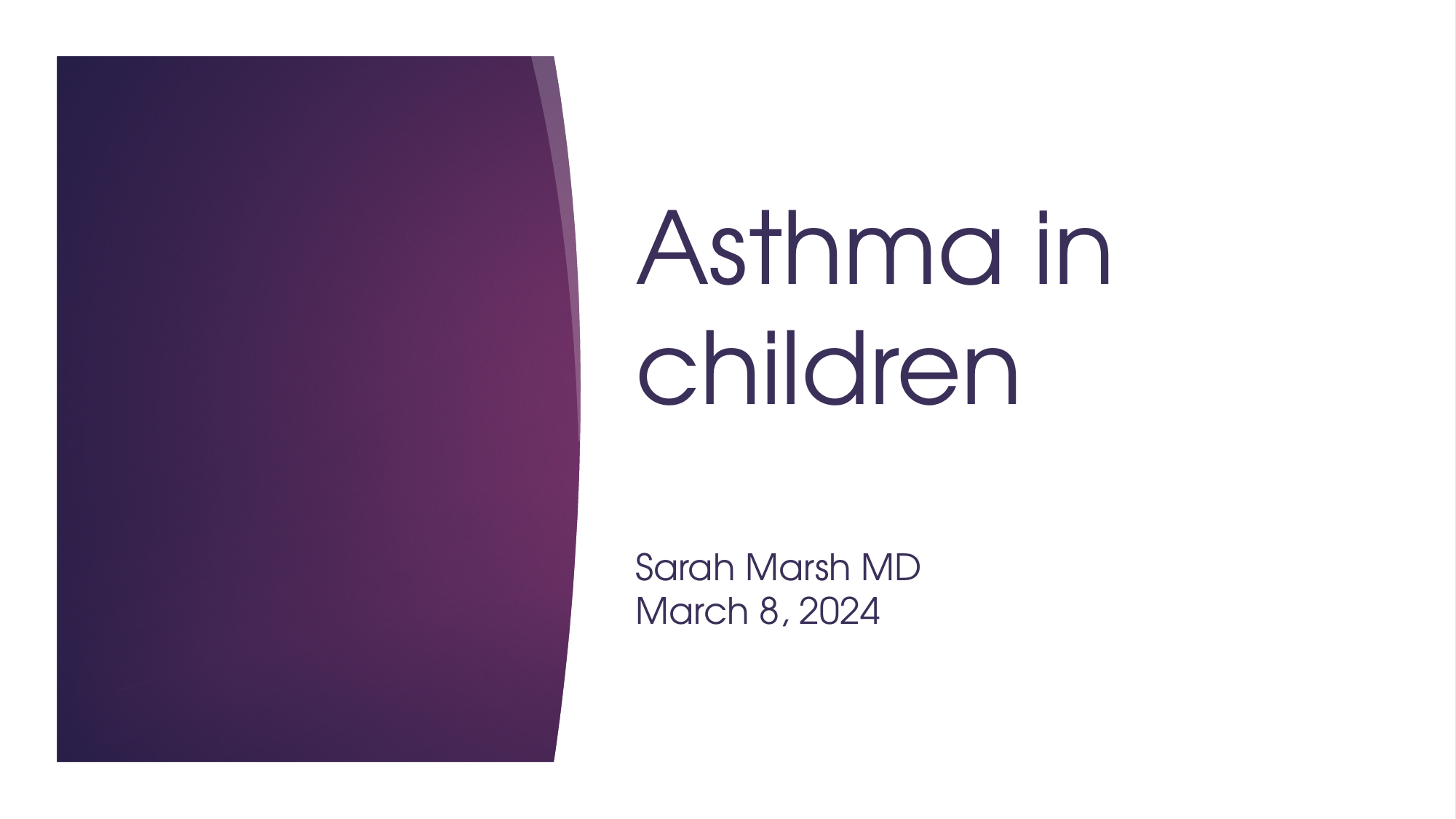

# Asthma in children Sarah Marsh MD March 8, 2024